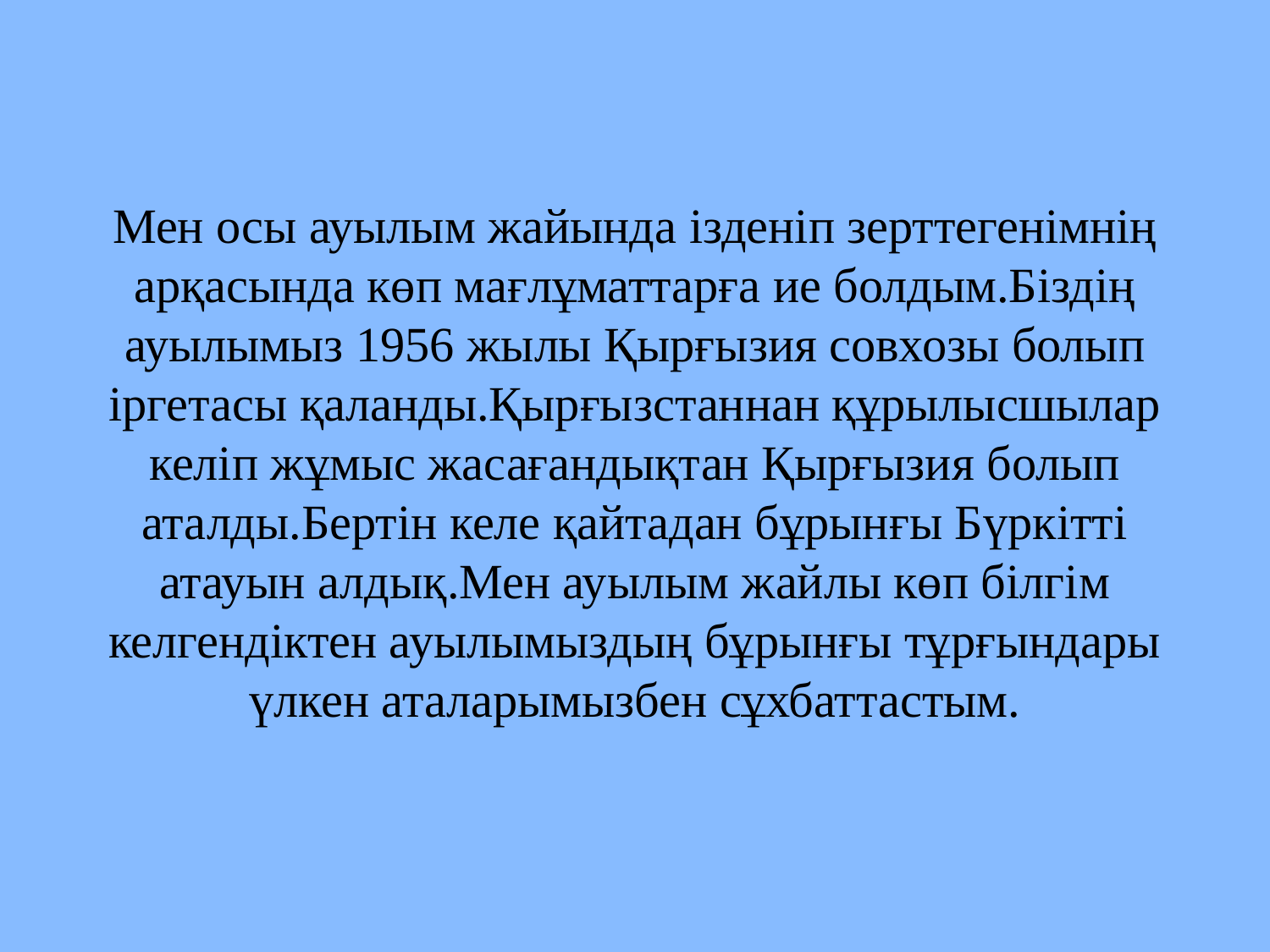

# Мен осы ауылым жайында ізденіп зерттегенімнің арқасында көп мағлұматтарға ие болдым.Біздің ауылымыз 1956 жылы Қырғызия совхозы болып іргетасы қаланды.Қырғызстаннан құрылысшылар келіп жұмыс жасағандықтан Қырғызия болып аталды.Бертін келе қайтадан бұрынғы Бүркітті атауын алдық.Мен ауылым жайлы көп білгім келгендіктен ауылымыздың бұрынғы тұрғындары үлкен аталарымызбен сұхбаттастым.